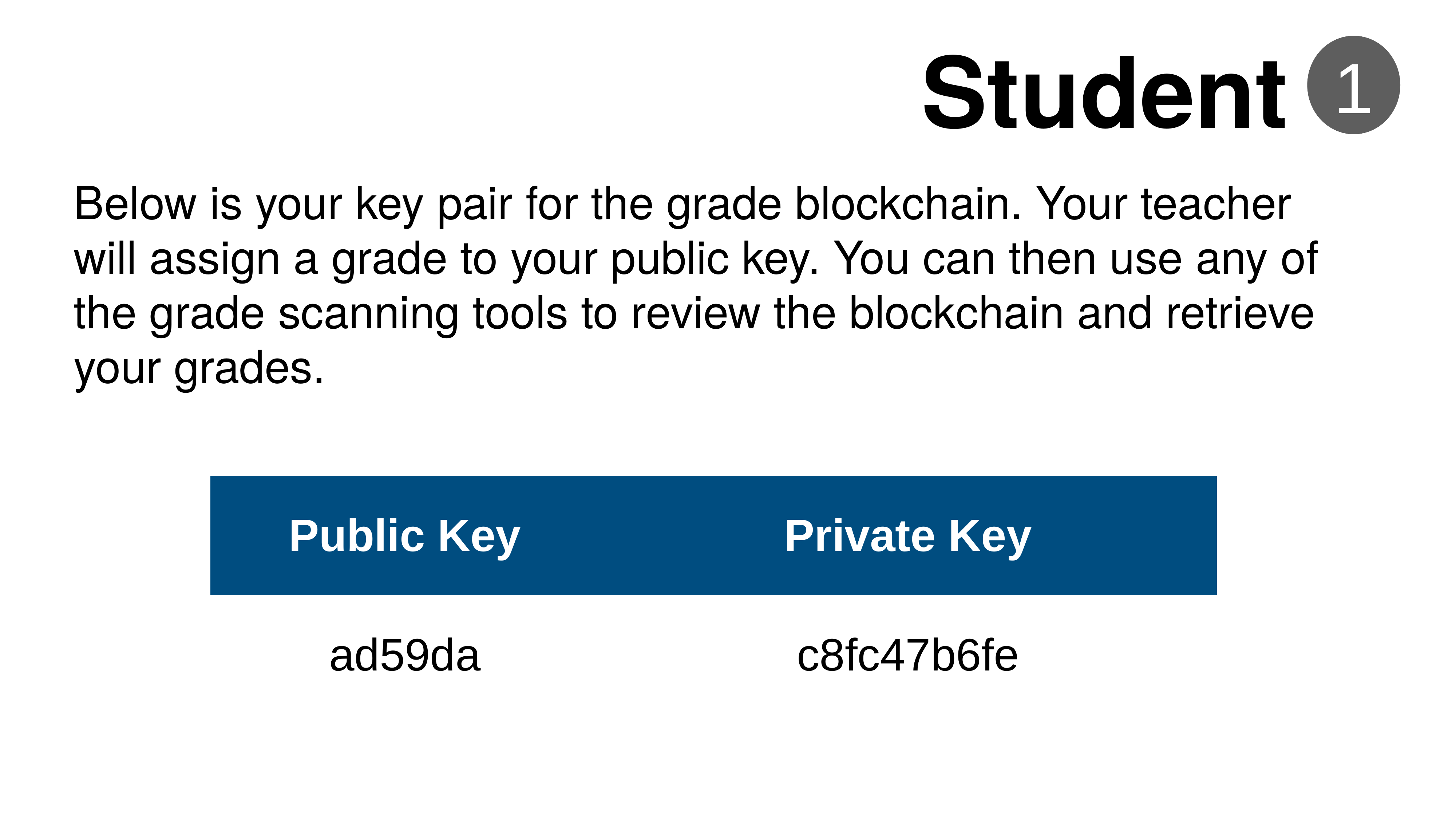

Student
1
Below is your key pair for the grade blockchain. Your teacher will assign a grade to your public key. You can then use any of the grade scanning tools to review the blockchain and retrieve your grades.
| Public Key | Private Key |
| --- | --- |
| ad59da | c8fc47b6fe |